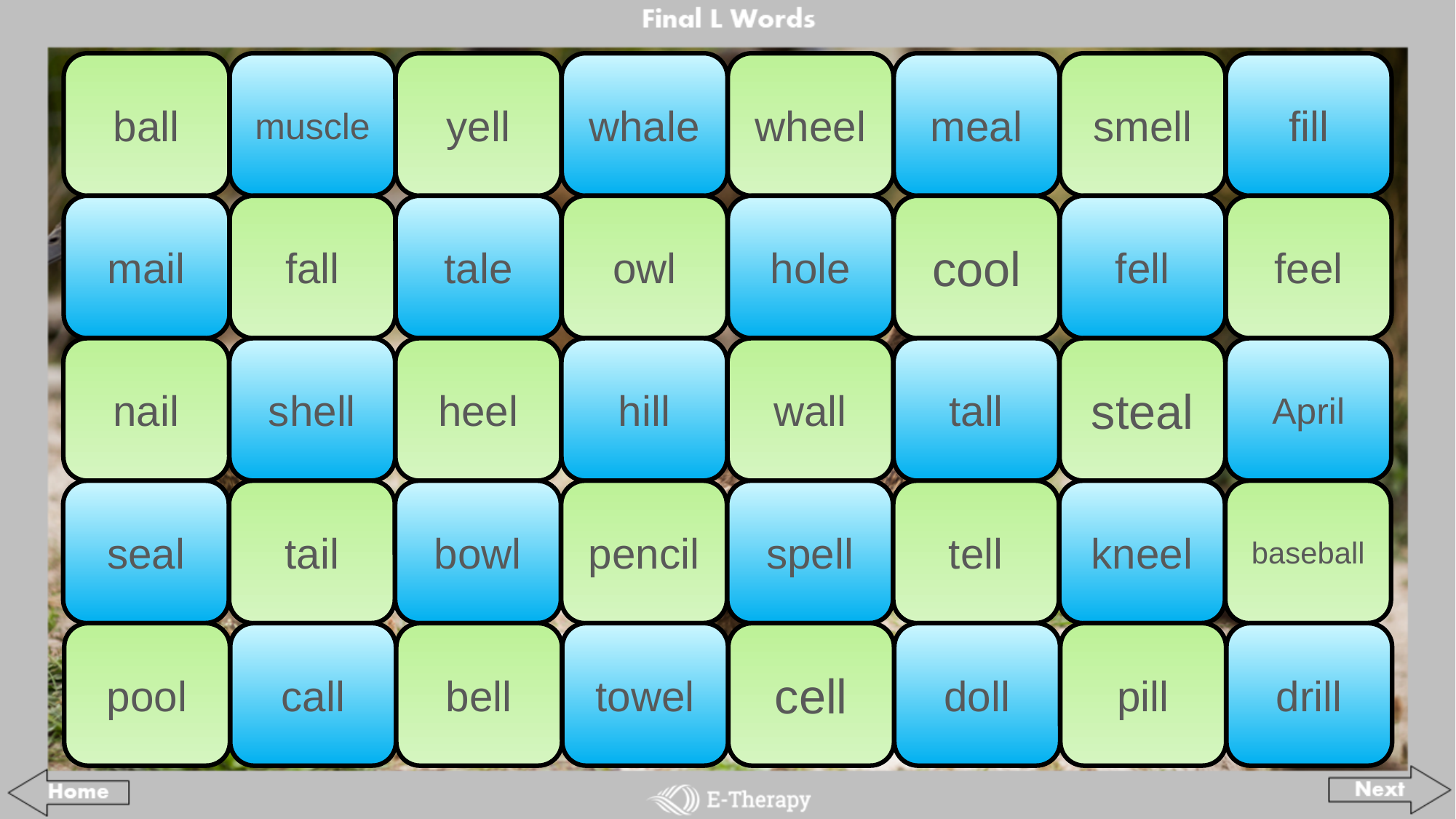

ball
muscle
yell
whale
wheel
meal
smell
fill
mail
fall
tale
owl
hole
cool
fell
feel
nail
shell
heel
hill
wall
tall
steal
April
seal
tail
bowl
pencil
spell
tell
kneel
baseball
pool
call
bell
towel
cell
doll
pill
drill